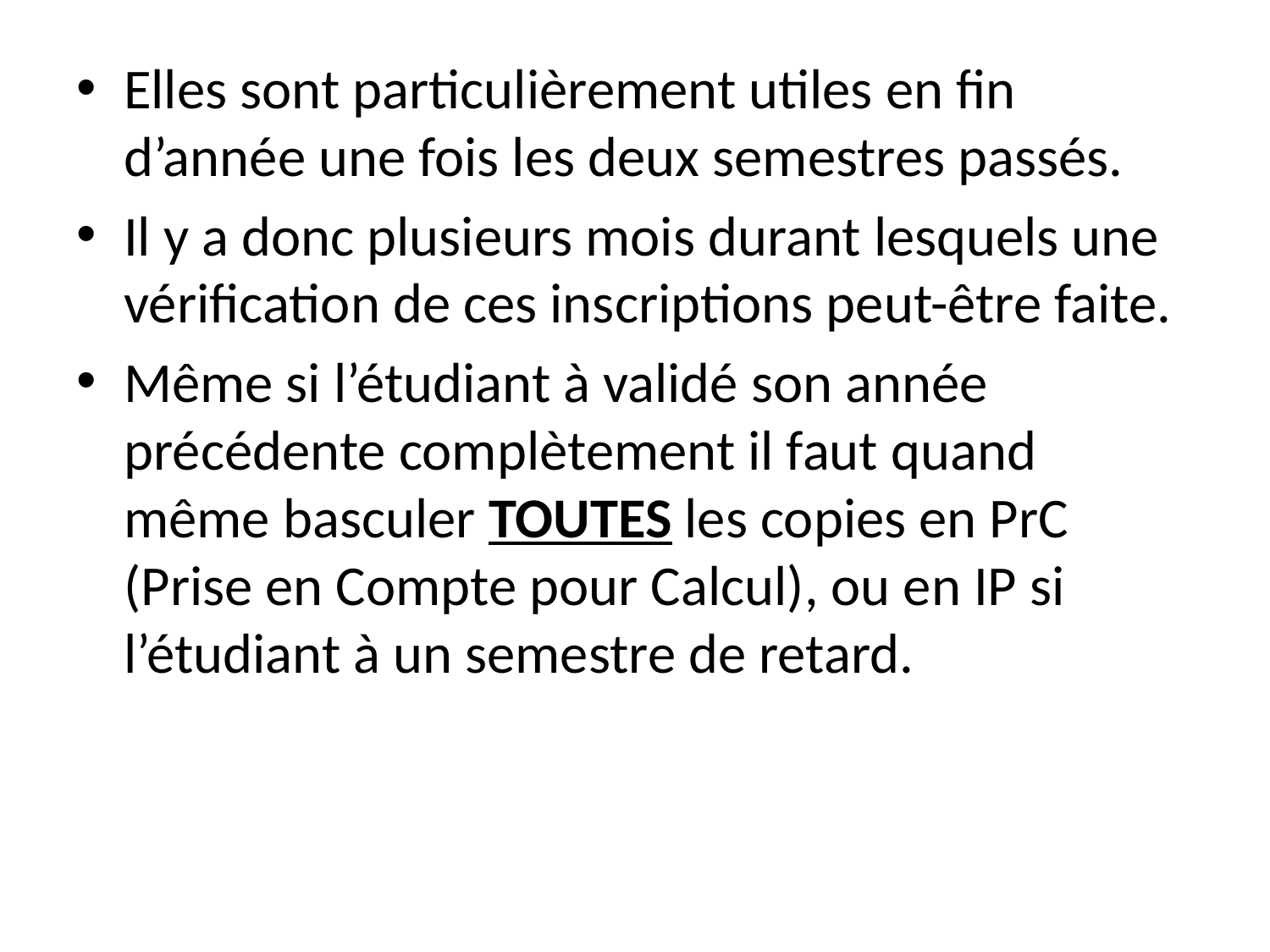

Elles sont particulièrement utiles en fin d’année une fois les deux semestres passés.
Il y a donc plusieurs mois durant lesquels une vérification de ces inscriptions peut-être faite.
Même si l’étudiant à validé son année précédente complètement il faut quand même basculer TOUTES les copies en PrC (Prise en Compte pour Calcul), ou en IP si l’étudiant à un semestre de retard.